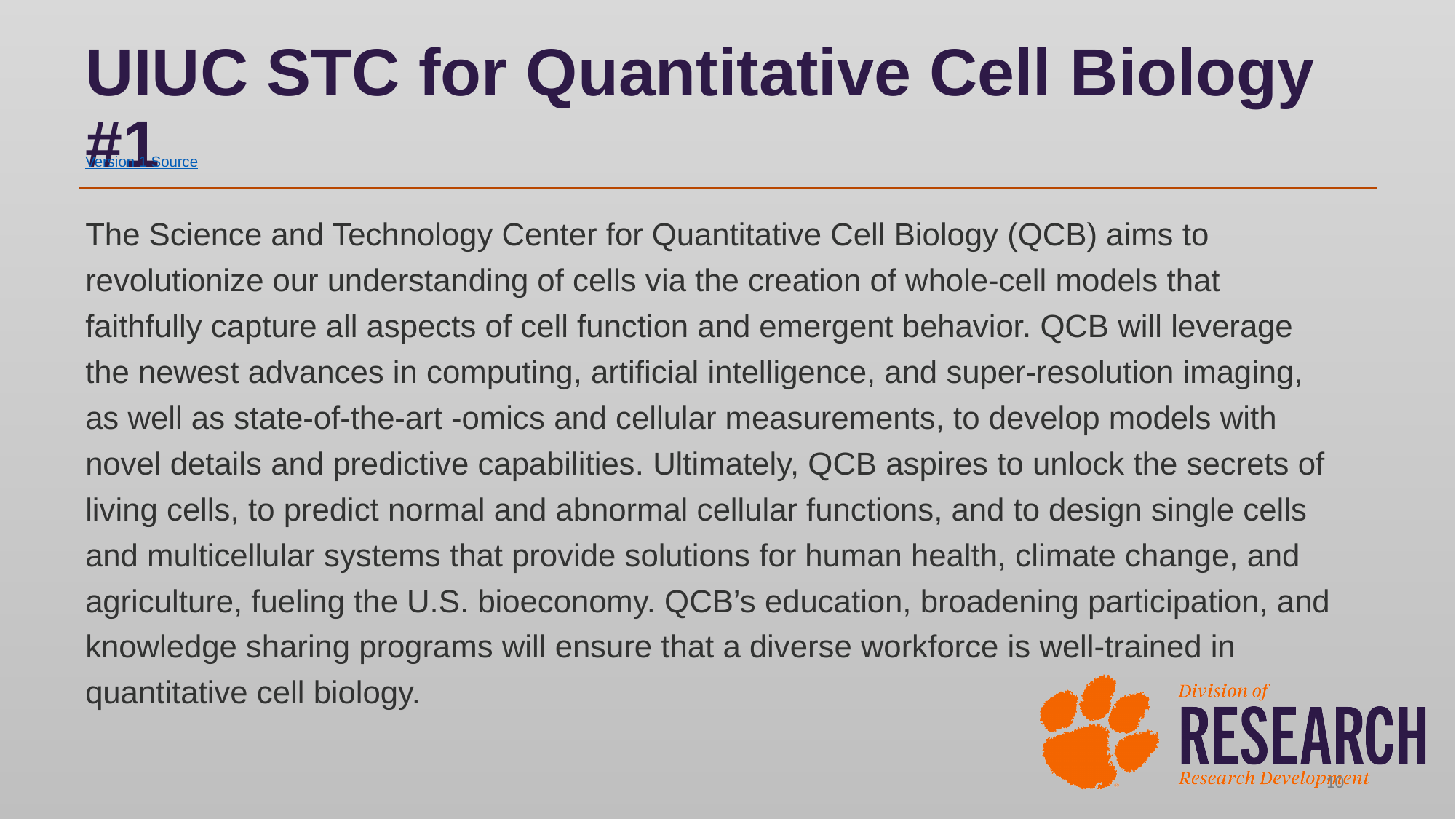

# UIUC STC for Quantitative Cell Biology #1
Version 1 Source

The Science and Technology Center for Quantitative Cell Biology (QCB) aims to revolutionize our understanding of cells via the creation of whole-cell models that faithfully capture all aspects of cell function and emergent behavior. QCB will leverage the newest advances in computing, artificial intelligence, and super-resolution imaging, as well as state-of-the-art -omics and cellular measurements, to develop models with novel details and predictive capabilities. Ultimately, QCB aspires to unlock the secrets of living cells, to predict normal and abnormal cellular functions, and to design single cells and multicellular systems that provide solutions for human health, climate change, and agriculture, fueling the U.S. bioeconomy. QCB’s education, broadening participation, and knowledge sharing programs will ensure that a diverse workforce is well-trained in quantitative cell biology.
10